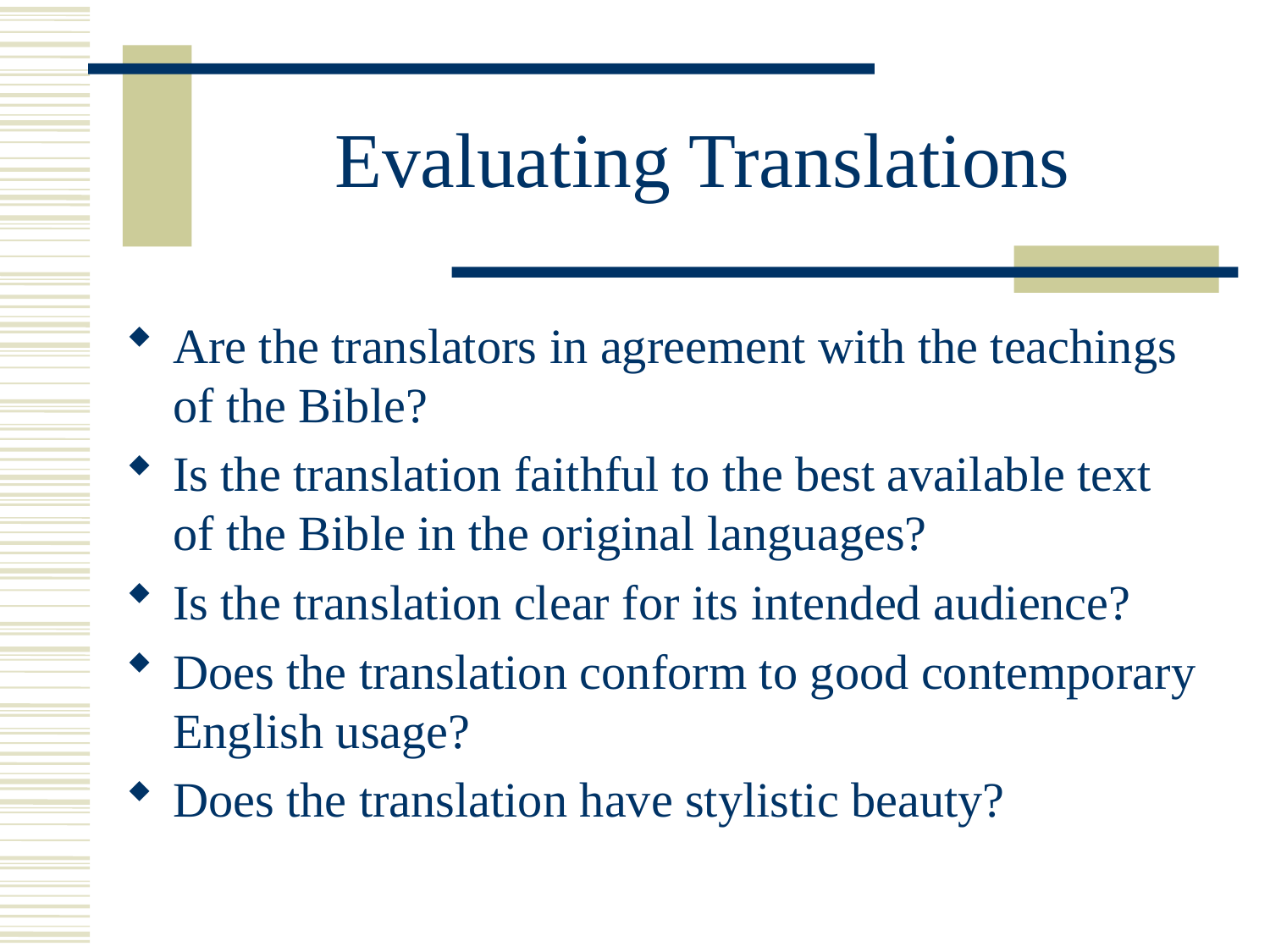

# Evaluating Translations
Are the translators in agreement with the teachings of the Bible?
Is the translation faithful to the best available text of the Bible in the original languages?
Is the translation clear for its intended audience?
Does the translation conform to good contemporary English usage?
Does the translation have stylistic beauty?